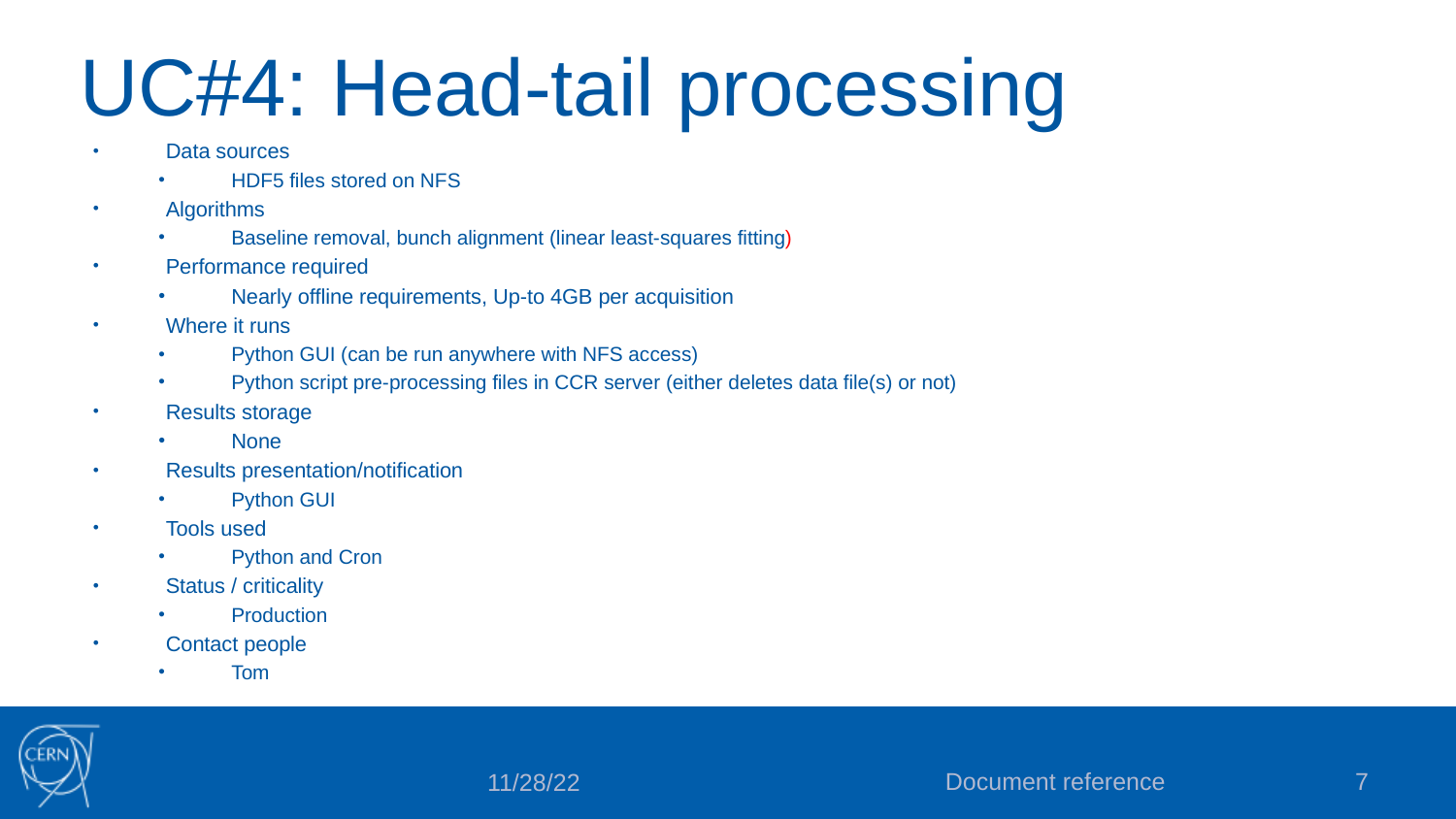

# UC#4: Head-tail processing
Data sources
HDF5 files stored on NFS
Algorithms
Baseline removal, bunch alignment (linear least-squares fitting)
Performance required
Nearly offline requirements, Up-to 4GB per acquisition
Where it runs
Python GUI (can be run anywhere with NFS access)
Python script pre-processing files in CCR server (either deletes data file(s) or not)
Results storage
None
Results presentation/notification
Python GUI
Tools used
Python and Cron
Status / criticality
Production
Contact people
Tom
Document reference
7
11/28/22